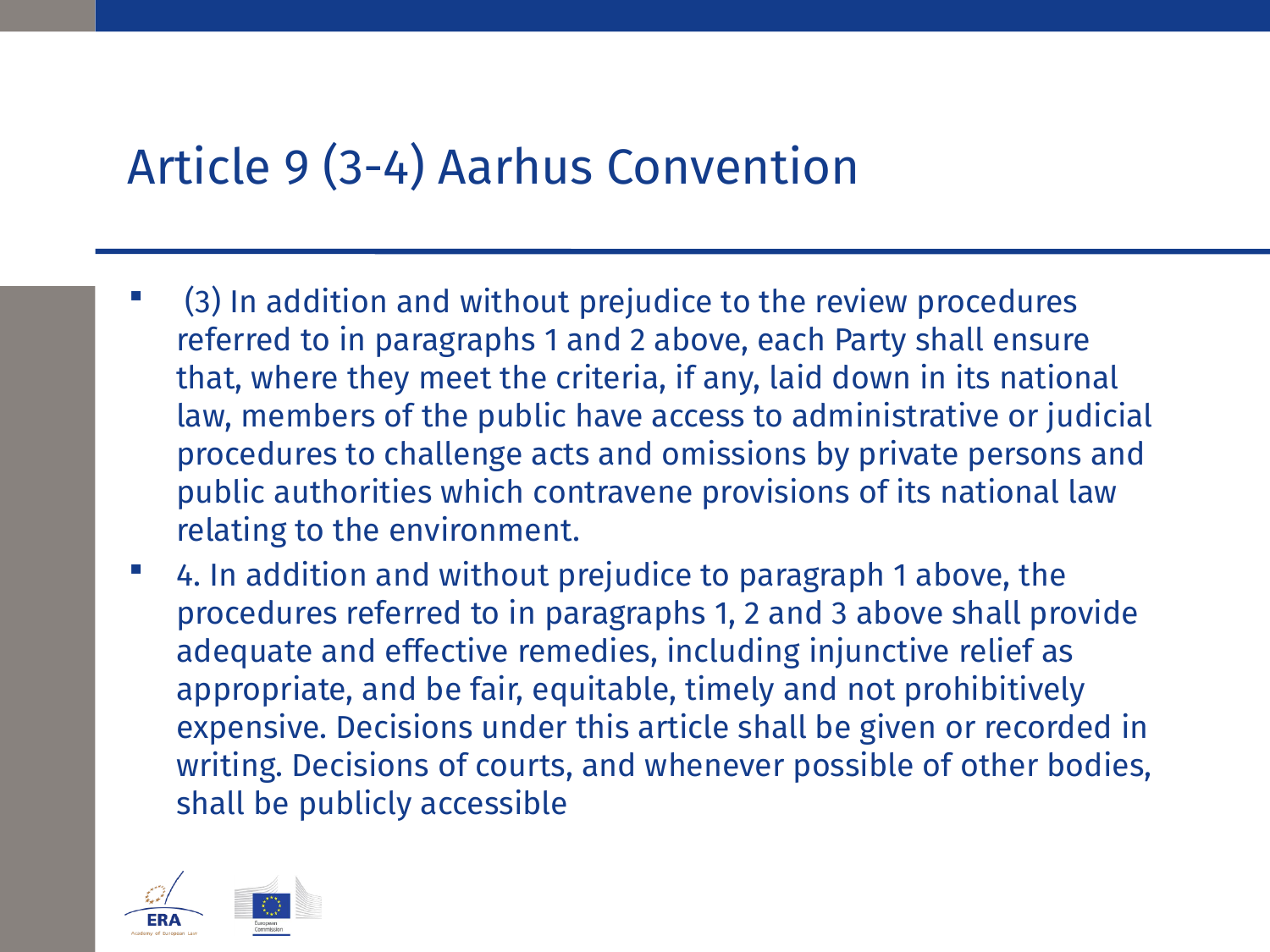

# Article 9 (3-4) Aarhus Convention
 (3) In addition and without prejudice to the review procedures referred to in paragraphs 1 and 2 above, each Party shall ensure that, where they meet the criteria, if any, laid down in its national law, members of the public have access to administrative or judicial procedures to challenge acts and omissions by private persons and public authorities which contravene provisions of its national law relating to the environment.
4. In addition and without prejudice to paragraph 1 above, the procedures referred to in paragraphs 1, 2 and 3 above shall provide adequate and effective remedies, including injunctive relief as appropriate, and be fair, equitable, timely and not prohibitively expensive. Decisions under this article shall be given or recorded in writing. Decisions of courts, and whenever possible of other bodies, shall be publicly accessible